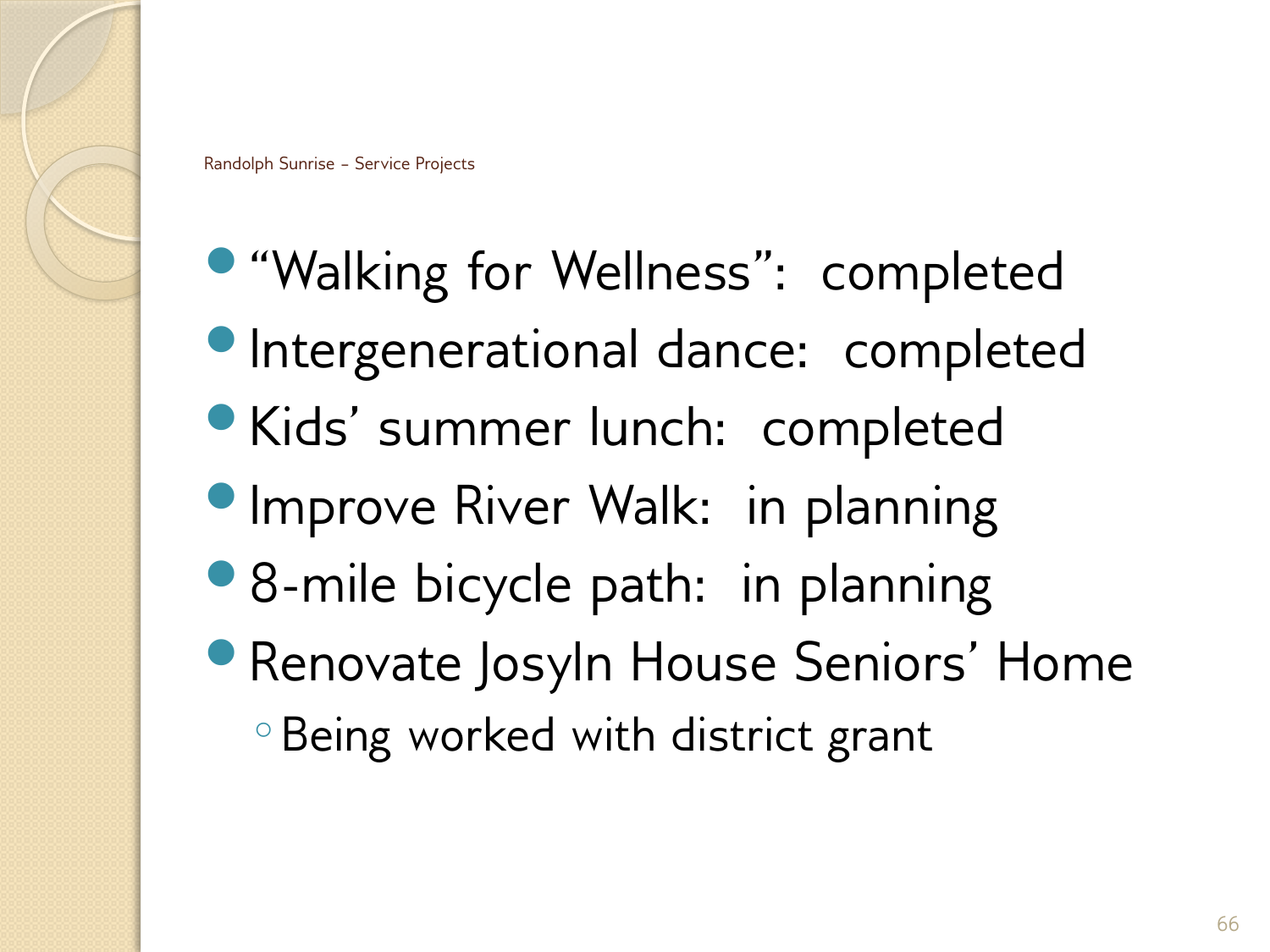

# Randolph Sunrise – Service Projects
“Walking for Wellness”:  completed
Intergenerational dance:  completed
Kids’ summer lunch:  completed
Improve River Walk:  in planning
8-mile bicycle path:  in planning
Renovate Josyln House Seniors’ Home
Being worked with district grant

66
First Year Results
Matching Grant and International Service Project
10 community service or hands-on volunteer efforts.